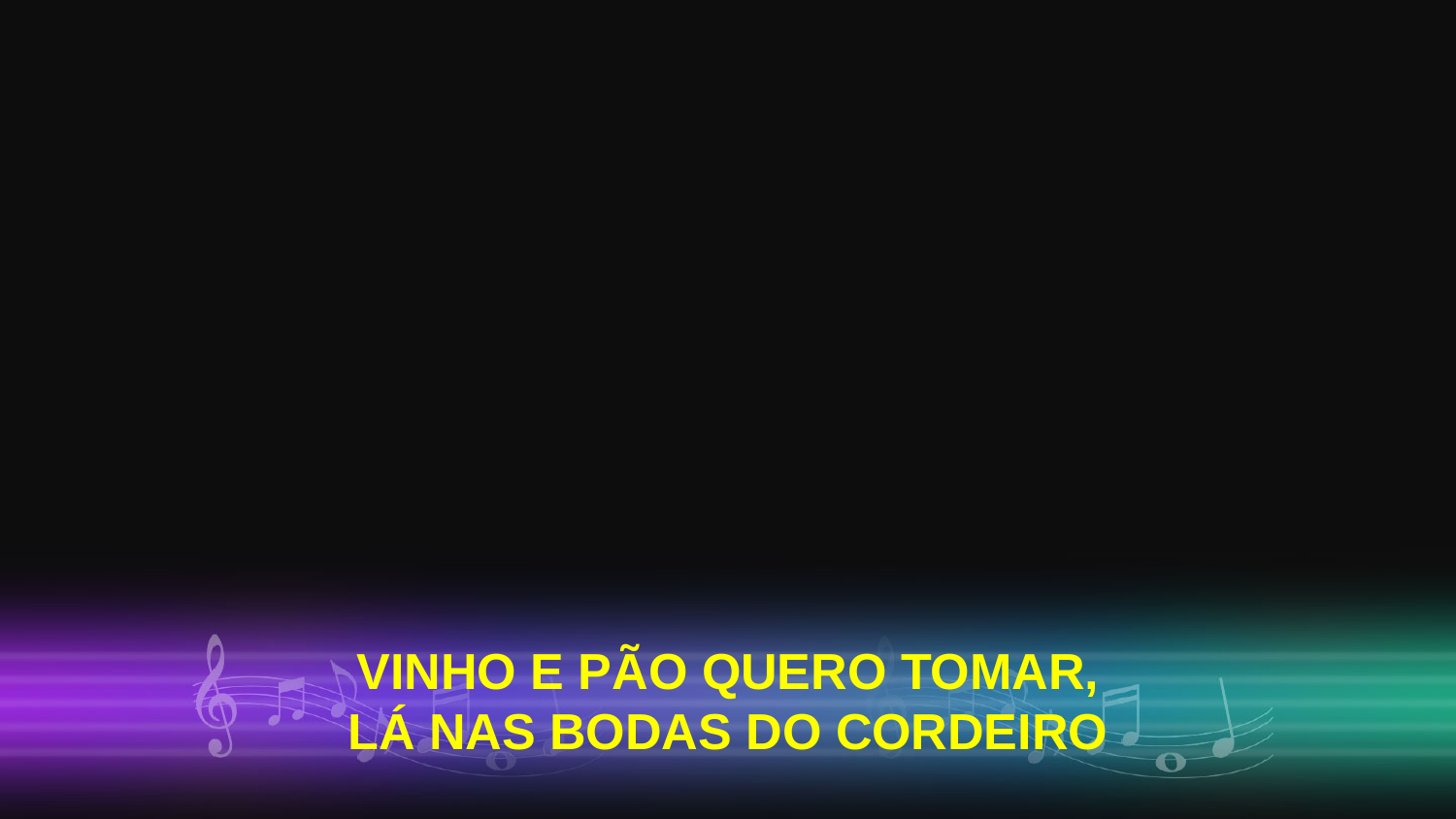

VINHO E PÃO QUERO TOMAR,
LÁ NAS BODAS DO CORDEIRO